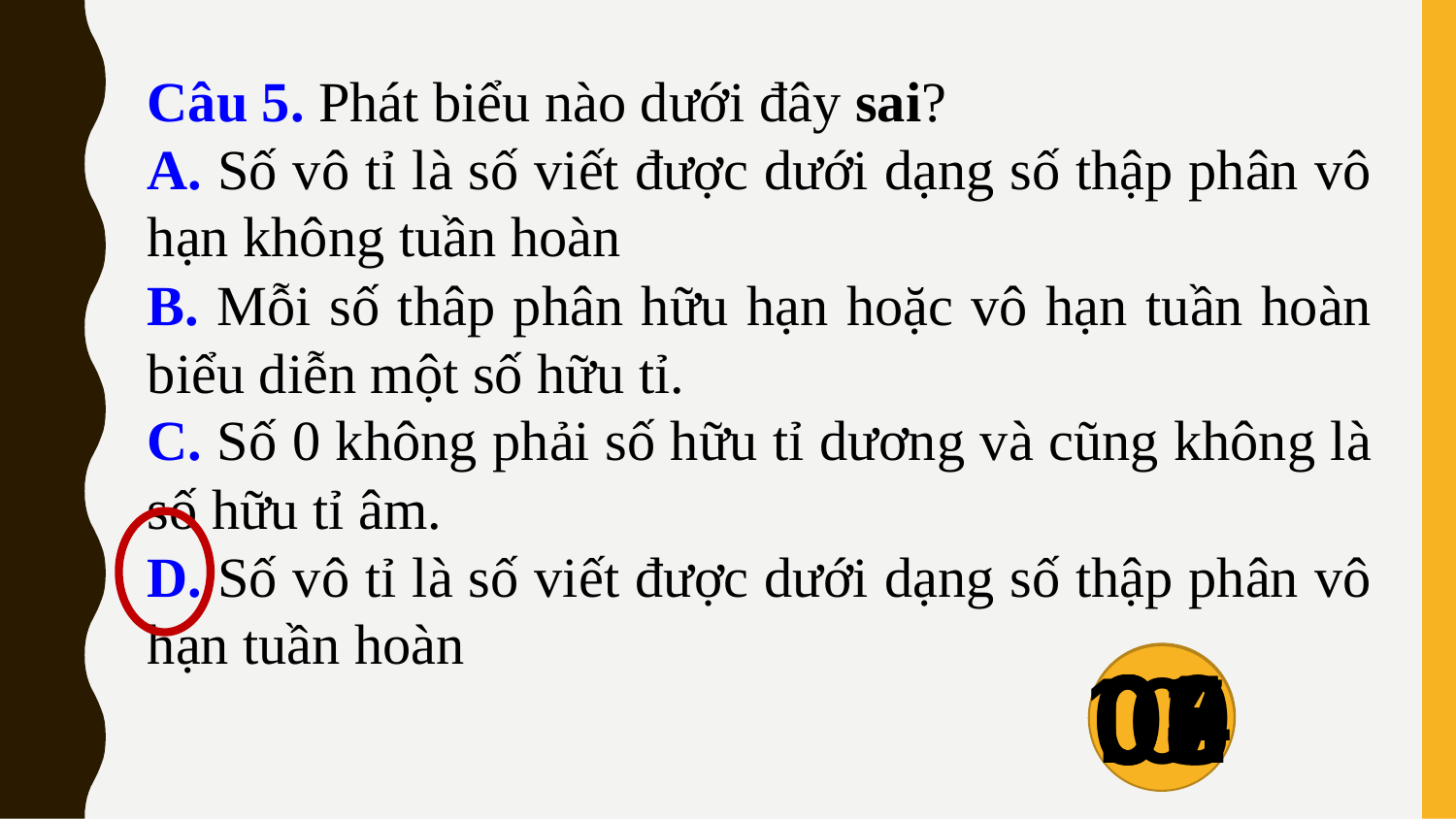

Câu 5. Phát biểu nào dưới đây sai?
A. Số vô tỉ là số viết được dưới dạng số thập phân vô hạn không tuần hoàn
B. Mỗi số thâp phân hữu hạn hoặc vô hạn tuần hoàn biểu diễn một số hữu tỉ.
C. Số 0 không phải số hữu tỉ dương và cũng không là số hữu tỉ âm.
D. Số vô tỉ là số viết được dưới dạng số thập phân vô hạn tuần hoàn

09
04
00
01
06
03
02
10
08
05
07
Hết giờ